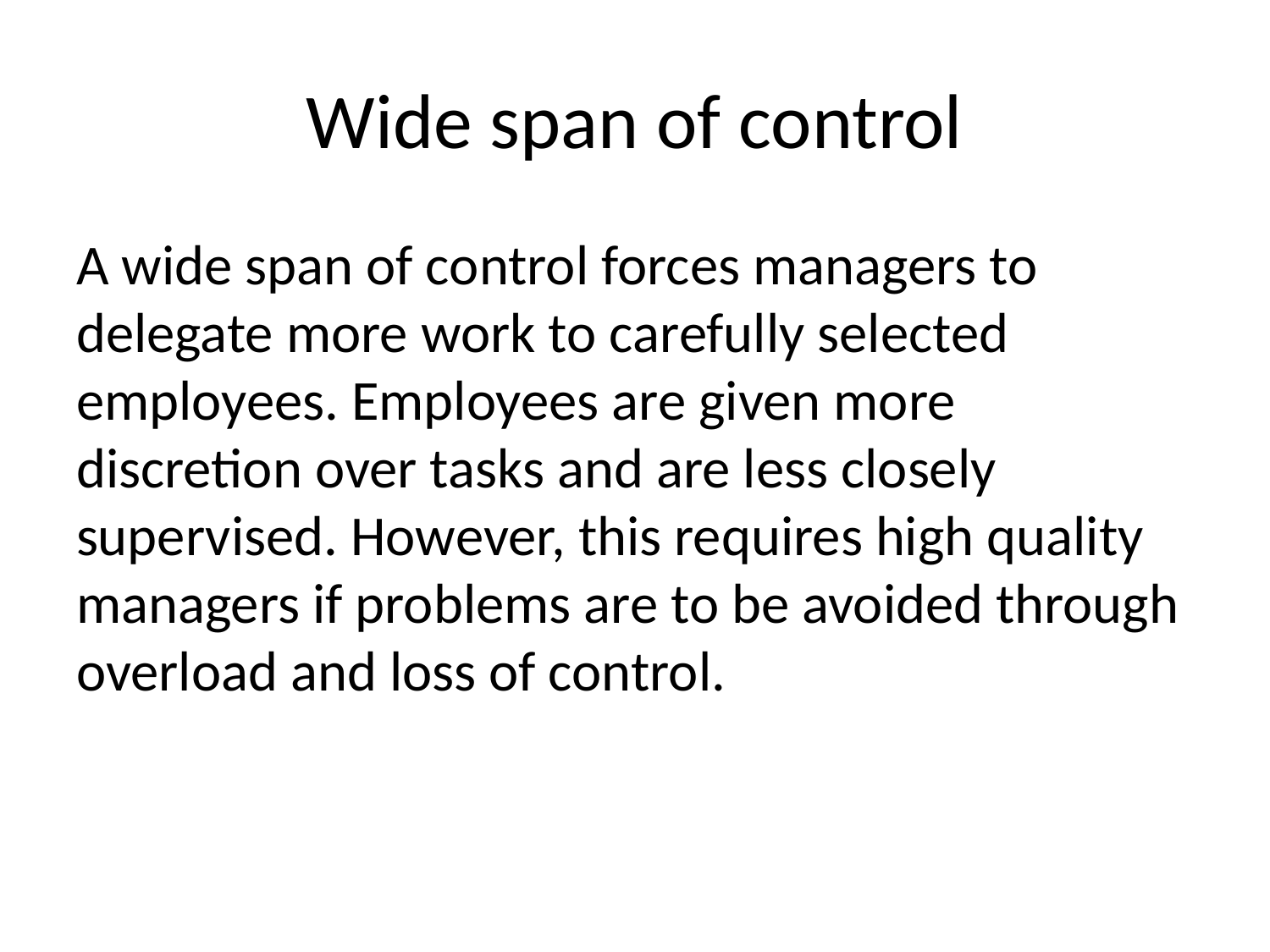

# Wide span of control
A wide span of control forces managers to delegate more work to carefully selected employees. Employees are given more discretion over tasks and are less closely supervised. However, this requires high quality managers if problems are to be avoided through overload and loss of control.